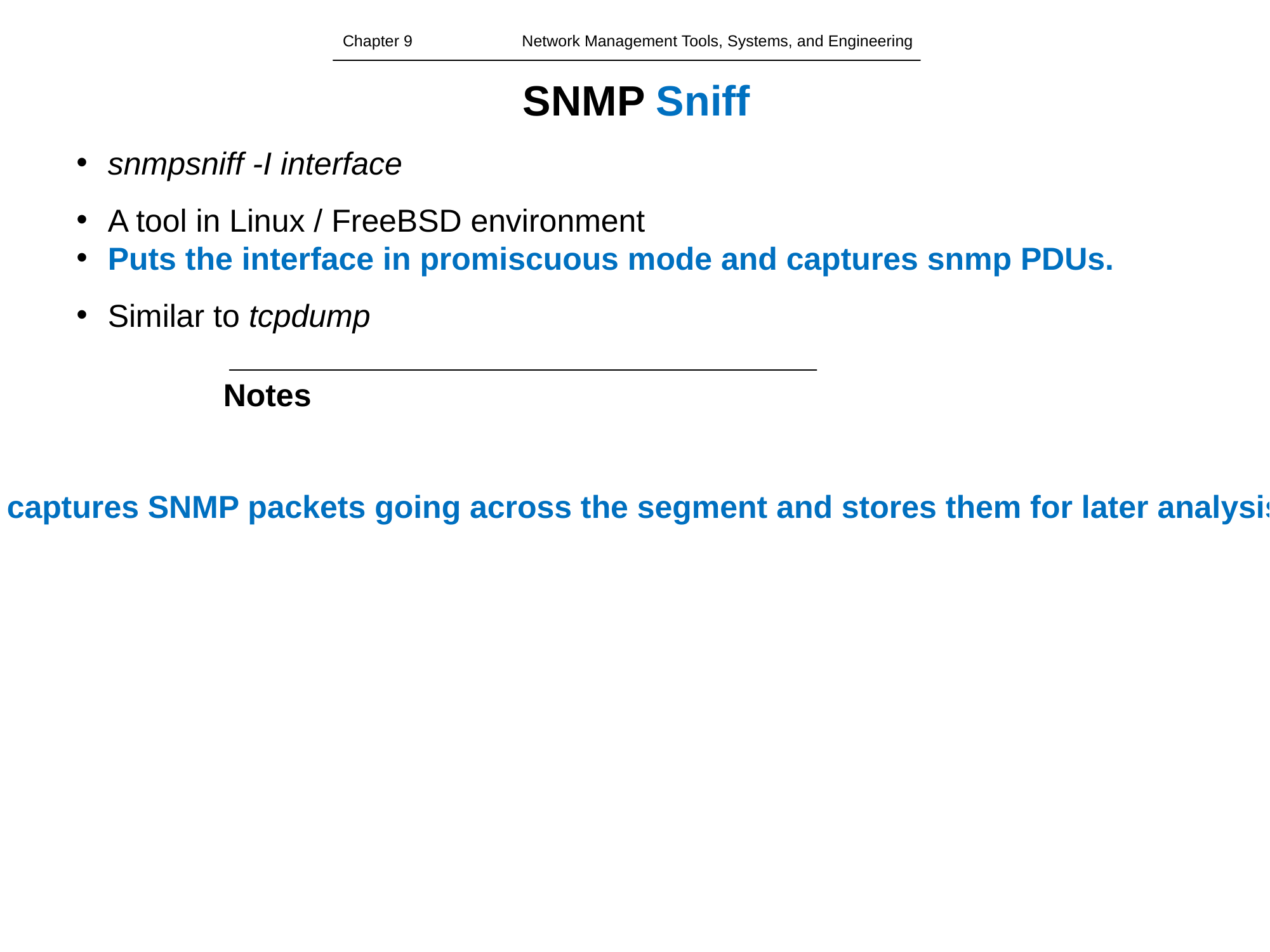

Chapter 9 	                   Network Management Tools, Systems, and Engineering
# SNMP Sniff
 snmpsniff -I interface
 A tool in Linux / FreeBSD environment
 Puts the interface in promiscuous mode and captures snmp PDUs.
 Similar to tcpdump
Notes
It captures SNMP packets going across the segment and stores them for later analysis.